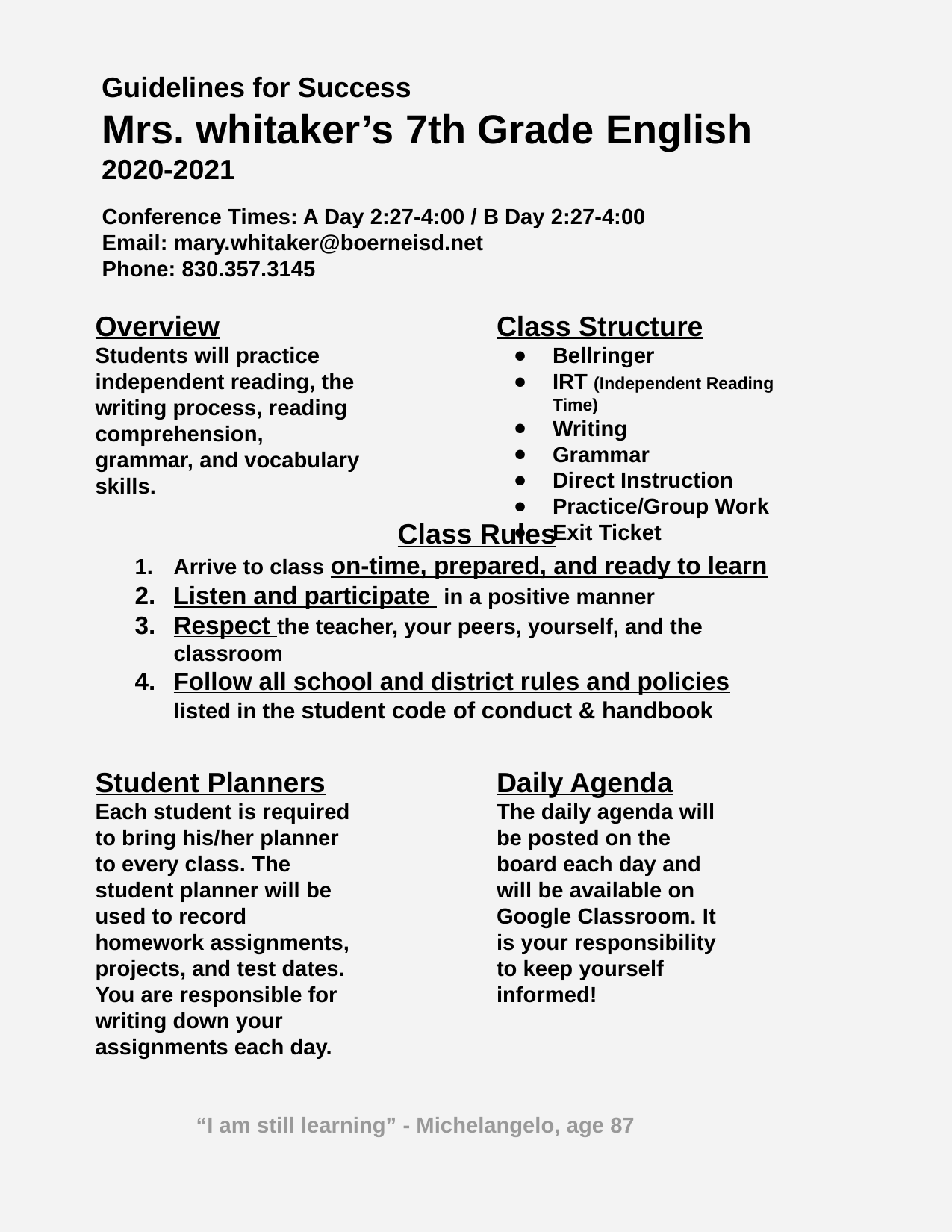

Guidelines for Success
Mrs. whitaker’s 7th Grade English
2020-2021

Conference Times: A Day 2:27-4:00 / B Day 2:27-4:00
Email: mary.whitaker@boerneisd.net
Phone: 830.357.3145

Overview
Students will practice independent reading, the writing process, reading comprehension, grammar, and vocabulary skills.
Class Structure
Bellringer
IRT (Independent Reading Time)
Writing
Grammar
Direct Instruction
Practice/Group Work
Exit Ticket
Class Rules
Arrive to class on-time, prepared, and ready to learn
Listen and participate  in a positive manner
Respect the teacher, your peers, yourself, and the classroom
Follow all school and district rules and policies listed in the student code of conduct & handbook
Student Planners
Each student is required to bring his/her planner to every class. The student planner will be used to record homework assignments, projects, and test dates. You are responsible for writing down your assignments each day.

Daily Agenda
The daily agenda will be posted on the board each day and will be available on Google Classroom. It is your responsibility to keep yourself informed!

“I am still learning” - Michelangelo, age 87